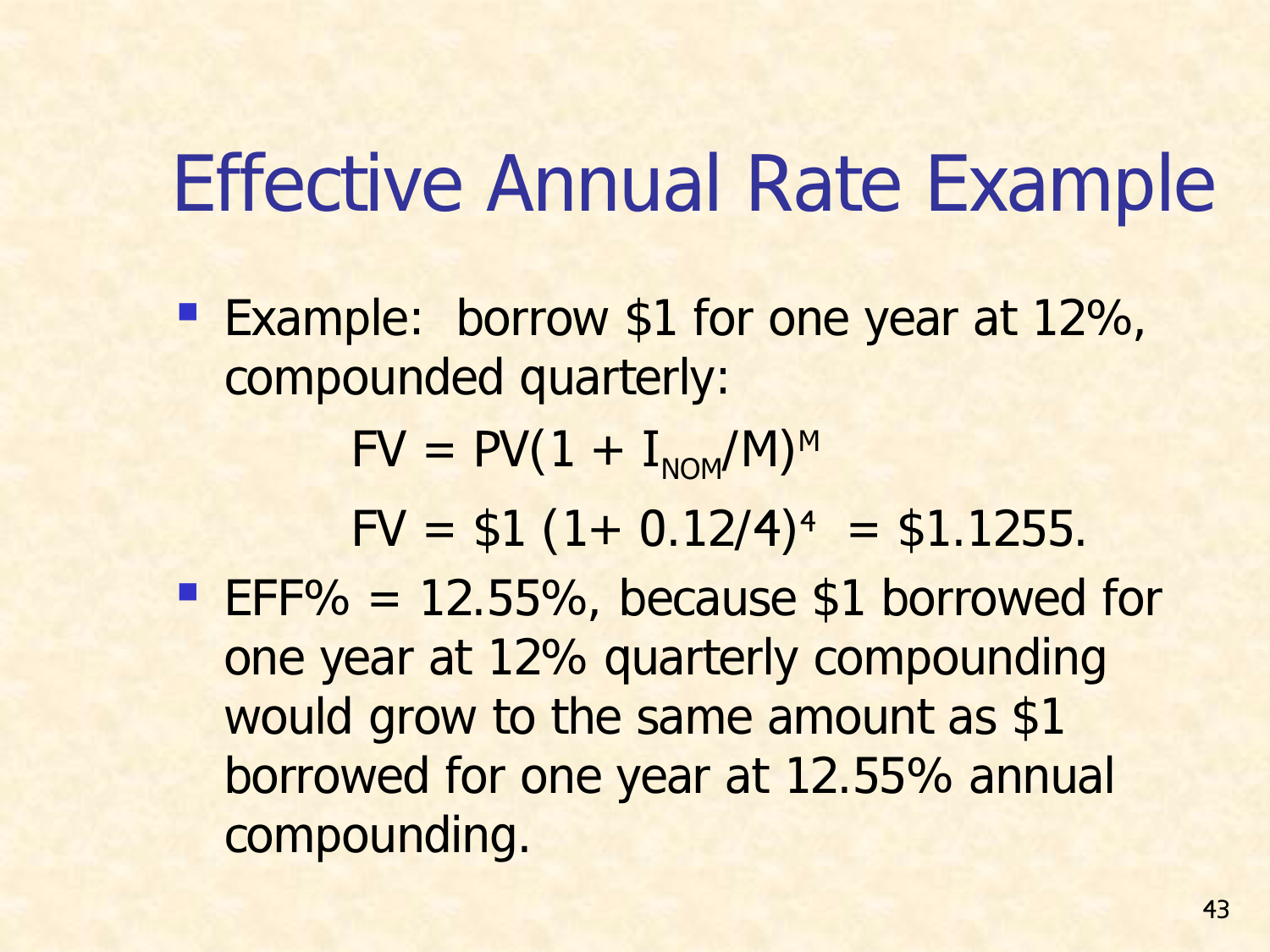

Effective Annual Rate Example
Example:  borrow $1 for one year at 12%, compounded quarterly:
 		FV = PV(1 + INOM/M)M
		FV = $1 (1+ 0.12/4)4  = $1.1255.
EFF% = 12.55%, because $1 borrowed for one year at 12% quarterly compounding would grow to the same amount as $1 borrowed for one year at 12.55% annual compounding.
43